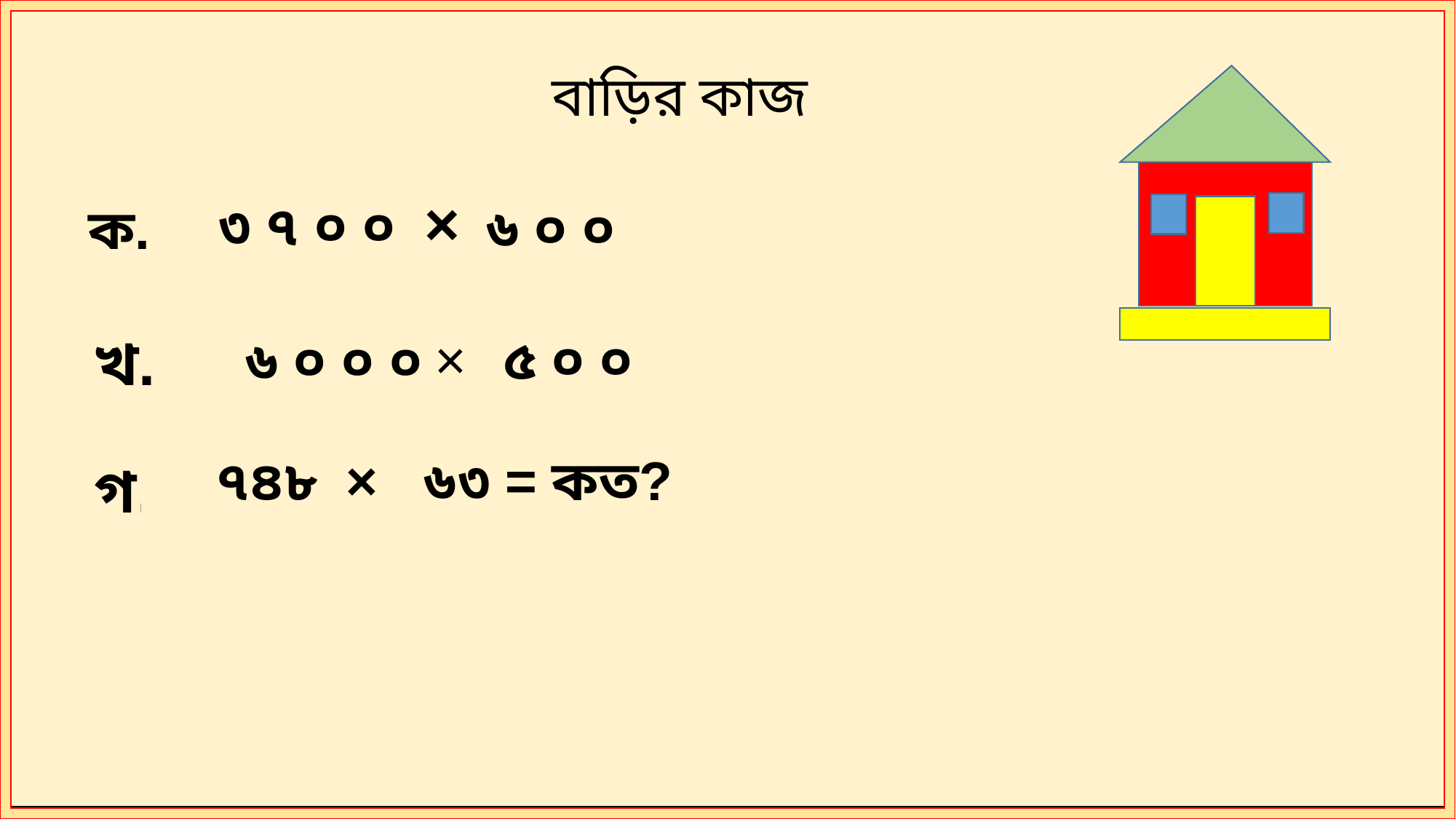

বাড়ির কাজ

×
৩ ৭ ০ ০
৬ ০ ০
ক.

×
৫ ০ ০
  খ.
৬ ০ ০ ০
৭৪৮  ×   ৬৩ = কত?
 গ.